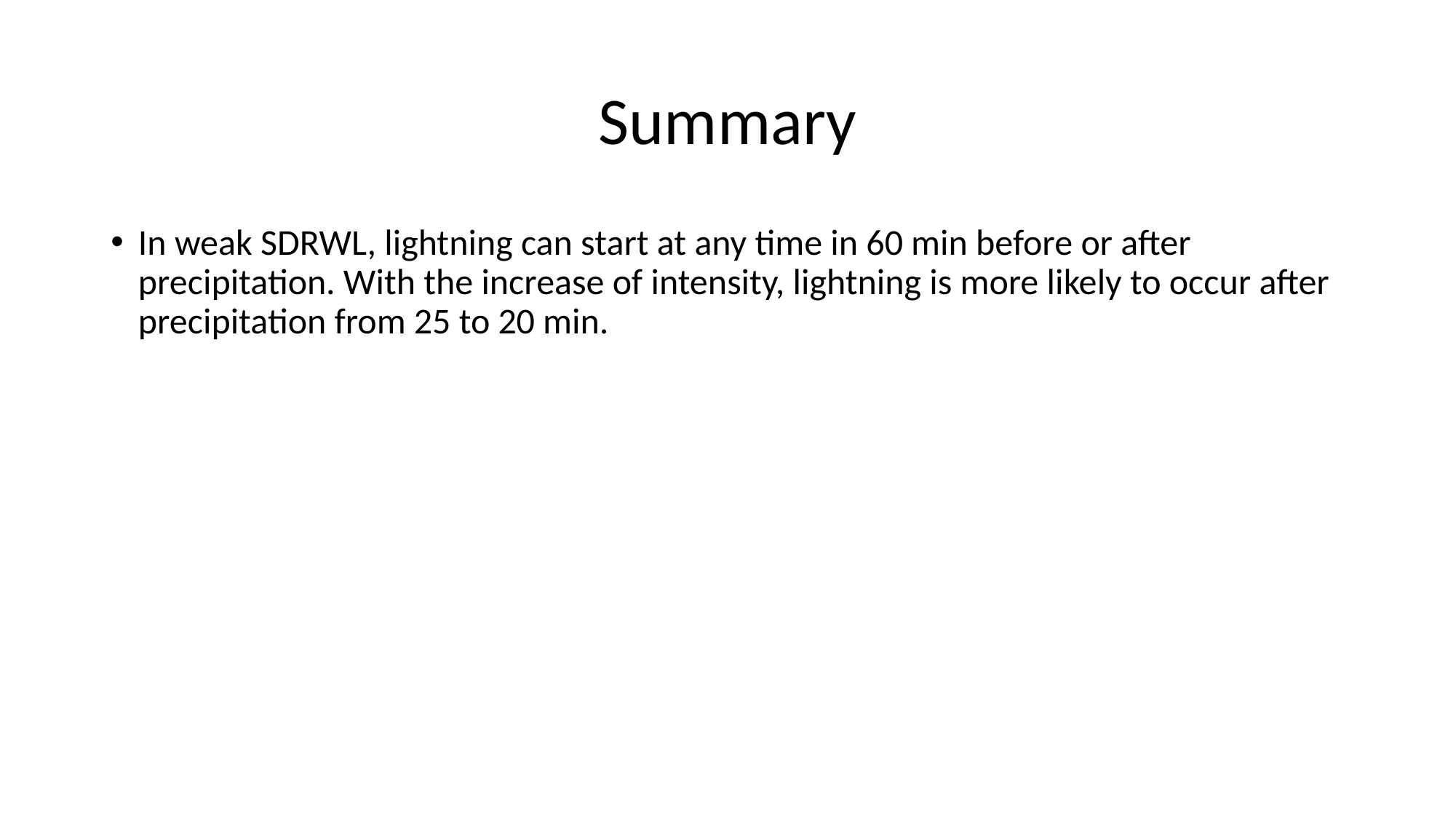

# Summary
In weak SDRWL, lightning can start at any time in 60 min before or after precipitation. With the increase of intensity, lightning is more likely to occur after precipitation from 25 to 20 min.